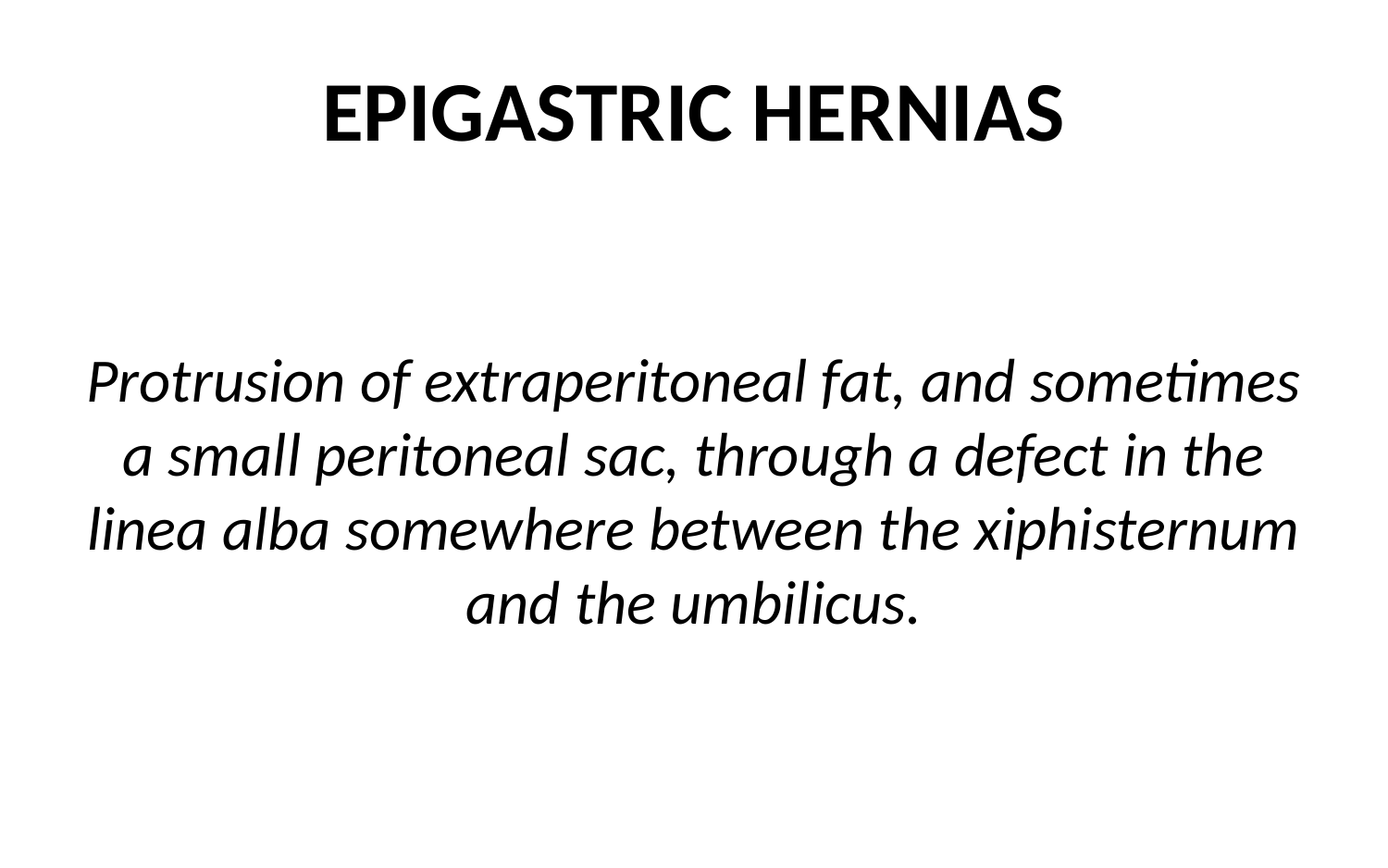

# EPIGASTRIC HERNIAS
Protrusion of extraperitoneal fat, and sometimes a small peritoneal sac, through a defect in the linea alba somewhere between the xiphisternum and the umbilicus.